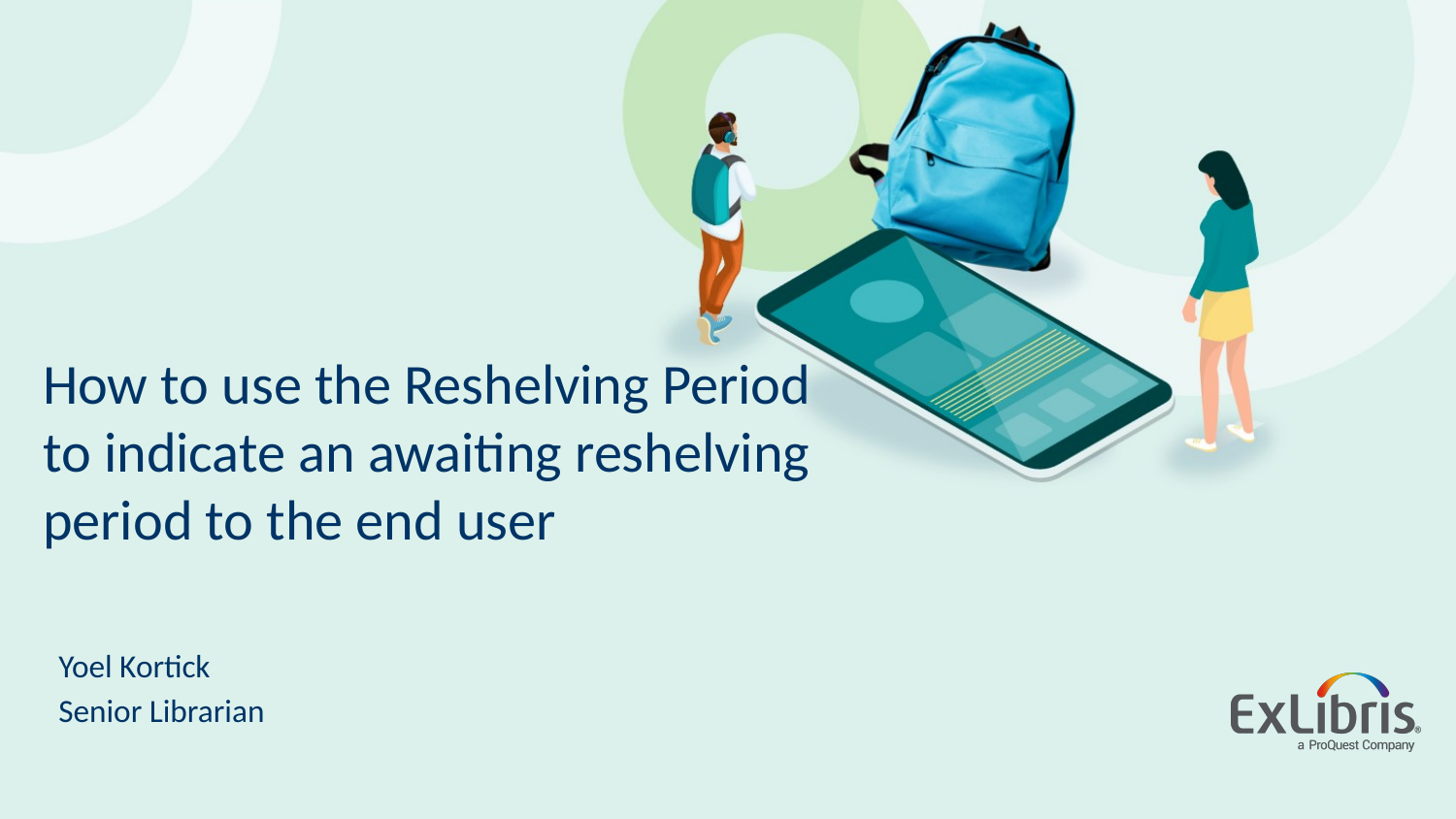

# How to use the Reshelving Period to indicate an awaiting reshelving period to the end user
Yoel Kortick
Senior Librarian